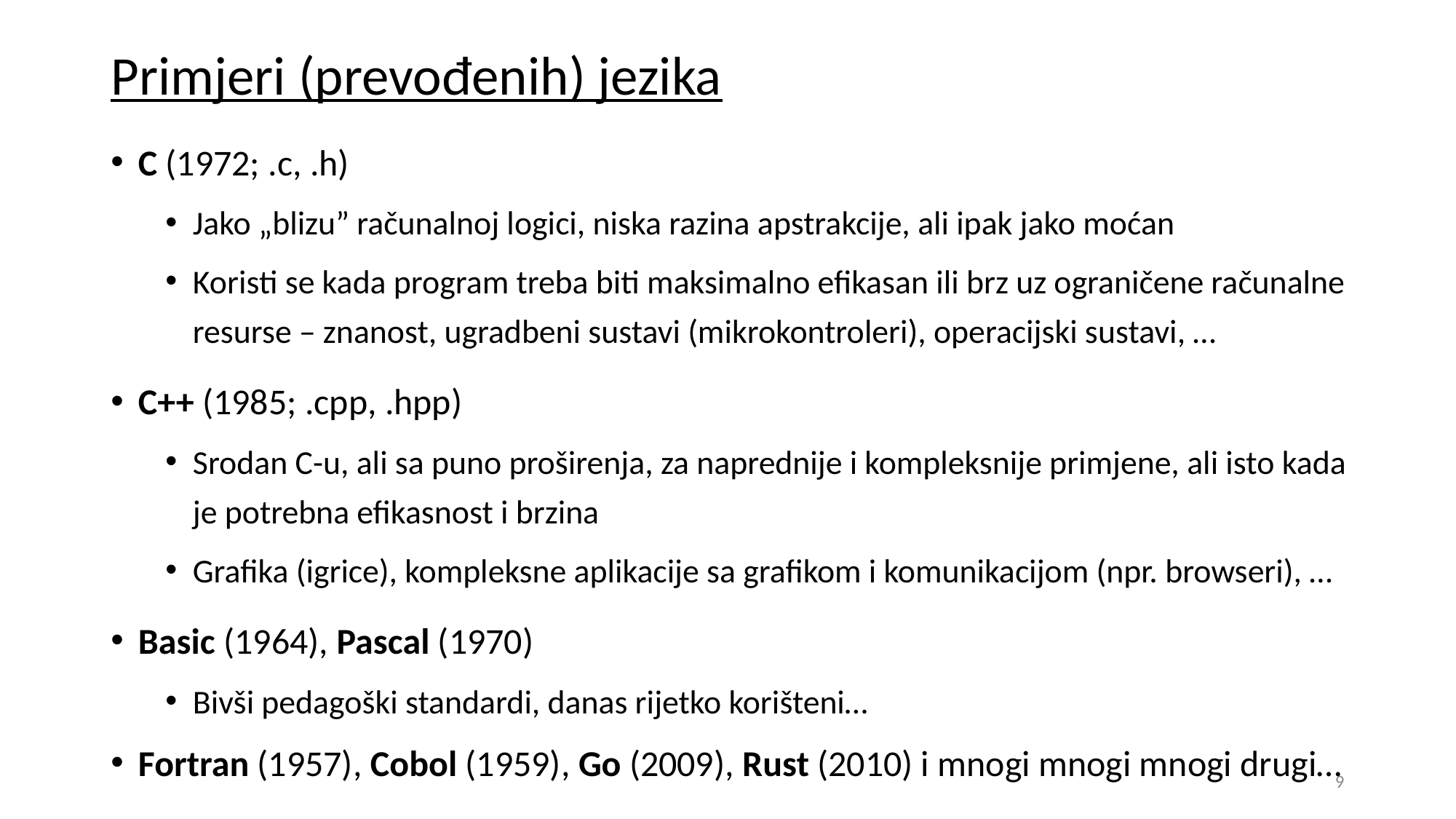

# Primjeri (prevođenih) jezika
C (1972; .c, .h)
Jako „blizu” računalnoj logici, niska razina apstrakcije, ali ipak jako moćan
Koristi se kada program treba biti maksimalno efikasan ili brz uz ograničene računalne resurse – znanost, ugradbeni sustavi (mikrokontroleri), operacijski sustavi, …
C++ (1985; .cpp, .hpp)
Srodan C-u, ali sa puno proširenja, za naprednije i kompleksnije primjene, ali isto kada je potrebna efikasnost i brzina
Grafika (igrice), kompleksne aplikacije sa grafikom i komunikacijom (npr. browseri), …
Basic (1964), Pascal (1970)
Bivši pedagoški standardi, danas rijetko korišteni…
Fortran (1957), Cobol (1959), Go (2009), Rust (2010) i mnogi mnogi mnogi drugi…
9